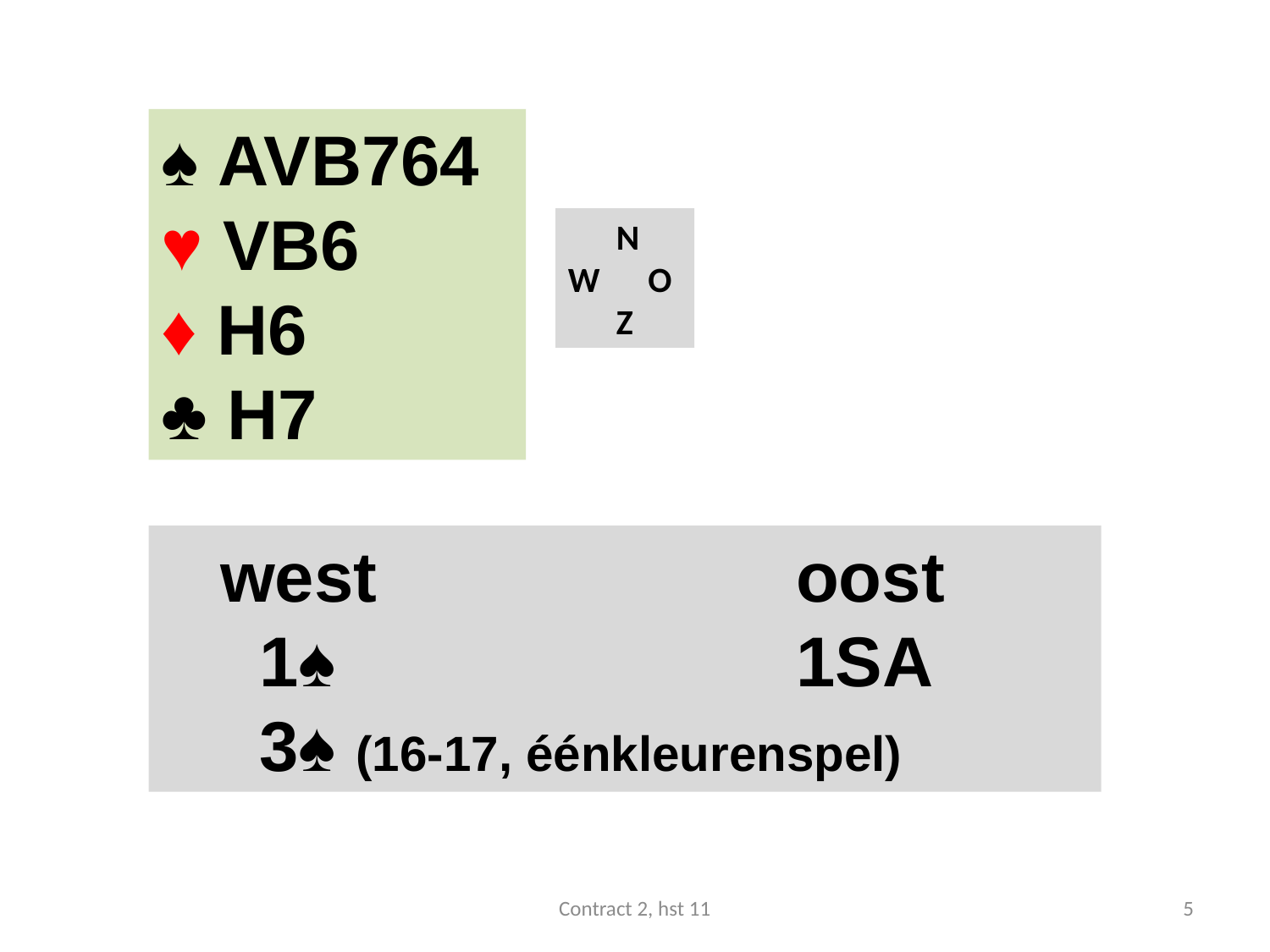

#
♠ AVB764
♥ VB6
♦ H6
♣ H7
      N
W      O
      Z
   west				oost
     1♠ 				1SA
     3♠ (16-17, éénkleurenspel)

Contract 2, hst 11
5